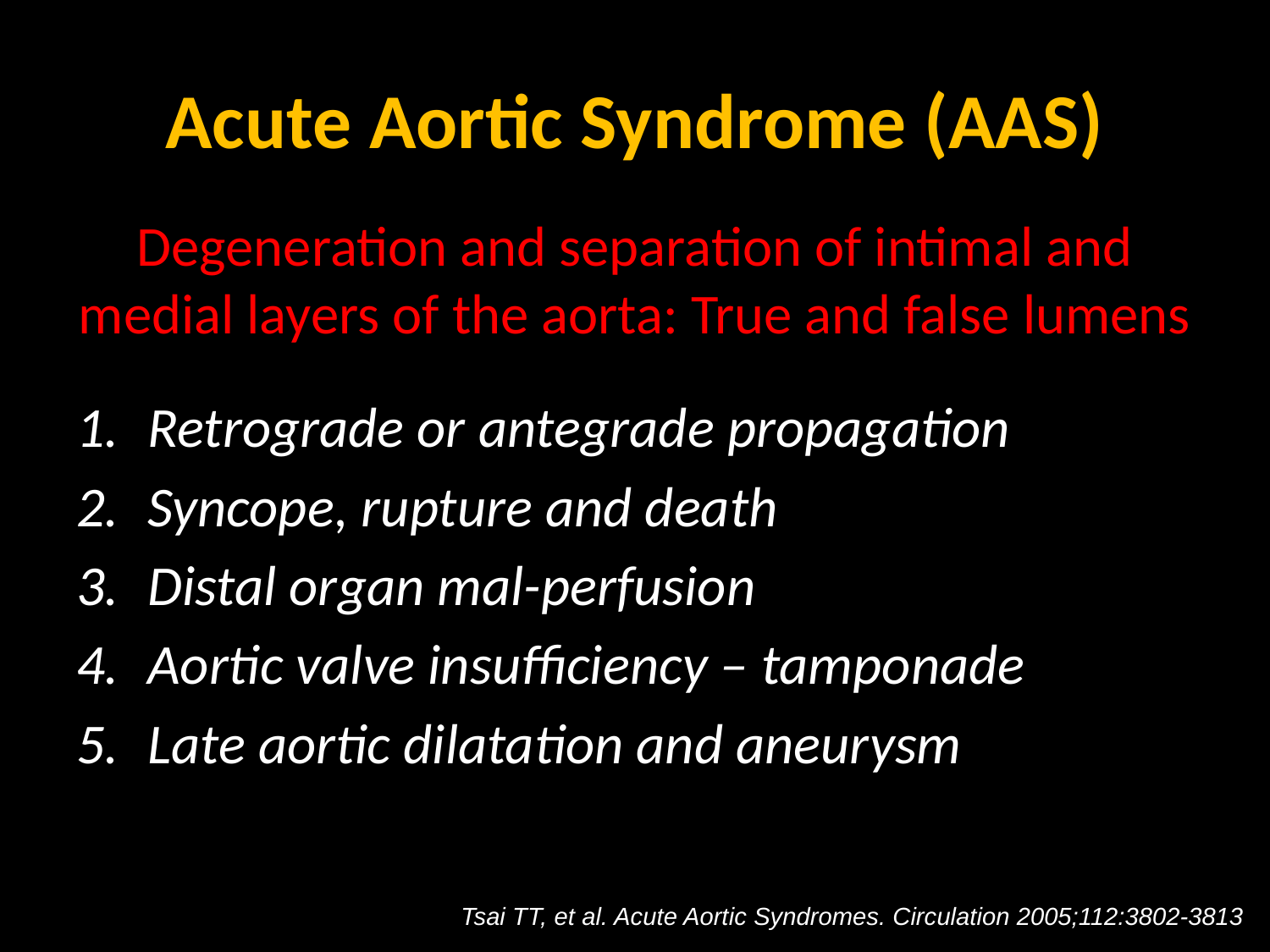

# Acute Aortic Syndrome (AAS)
Degeneration and separation of intimal and medial layers of the aorta: True and false lumens

Retrograde or antegrade propagation
Syncope, rupture and death
Distal organ mal-perfusion
Aortic valve insufficiency – tamponade
Late aortic dilatation and aneurysm

Tsai TT, et al. Acute Aortic Syndromes. Circulation 2005;112:3802-3813